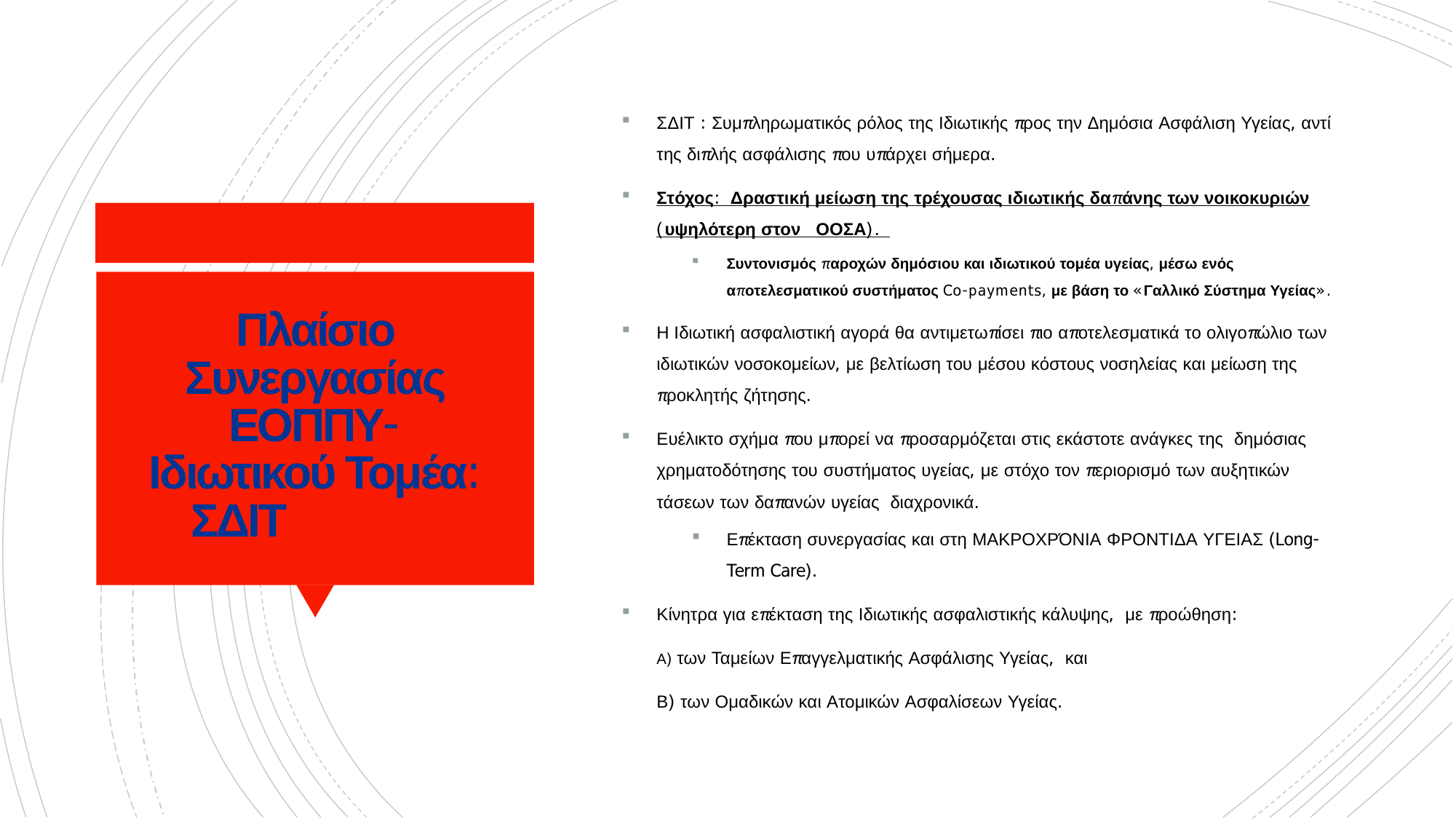

ΣΔΙΤ : Συμπληρωματικός ρόλος της Ιδιωτικής προς την Δημόσια Ασφάλιση Υγείας, αντί της διπλής ασφάλισης που υπάρχει σήμερα.
Στόχος:  Δραστική μείωση της τρέχουσας ιδιωτικής δαπάνης των νοικοκυριών (υψηλότερη στον   ΟΟΣΑ).
Συντονισμός παροχών δημόσιου και ιδιωτικού τομέα υγείας, μέσω ενός αποτελεσματικού συστήματος Co-payments, με βάση το «Γαλλικό Σύστημα Υγείας».
Η Ιδιωτική ασφαλιστική αγορά θα αντιμετωπίσει πιο αποτελεσματικά το ολιγοπώλιο των ιδιωτικών νοσοκομείων, με βελτίωση του μέσου κόστους νοσηλείας και μείωση της προκλητής ζήτησης.
Ευέλικτο σχήμα που μπορεί να προσαρμόζεται στις εκάστοτε ανάγκες της  δημόσιας χρηματοδότησης του συστήματος υγείας, με στόχο τον περιορισμό των αυξητικών τάσεων των δαπανών υγείας  διαχρονικά.
Επέκταση συνεργασίας και στη ΜΑΚΡΟΧΡΌΝΙΑ ΦΡΟΝΤΙΔΑ ΥΓΕΙΑΣ (Long-Term Care).
Κίνητρα για επέκταση της Ιδιωτικής ασφαλιστικής κάλυψης,  με προώθηση:
	Α) των Ταμείων Επαγγελματικής Ασφάλισης Υγείας,  και
	Β) των Ομαδικών και Ατομικών Ασφαλίσεων Υγείας.

Πλαίσιο Συνεργασίας ΕΟΠΠΥ- Ιδιωτικού Τομέα: ΣΔΙΤ